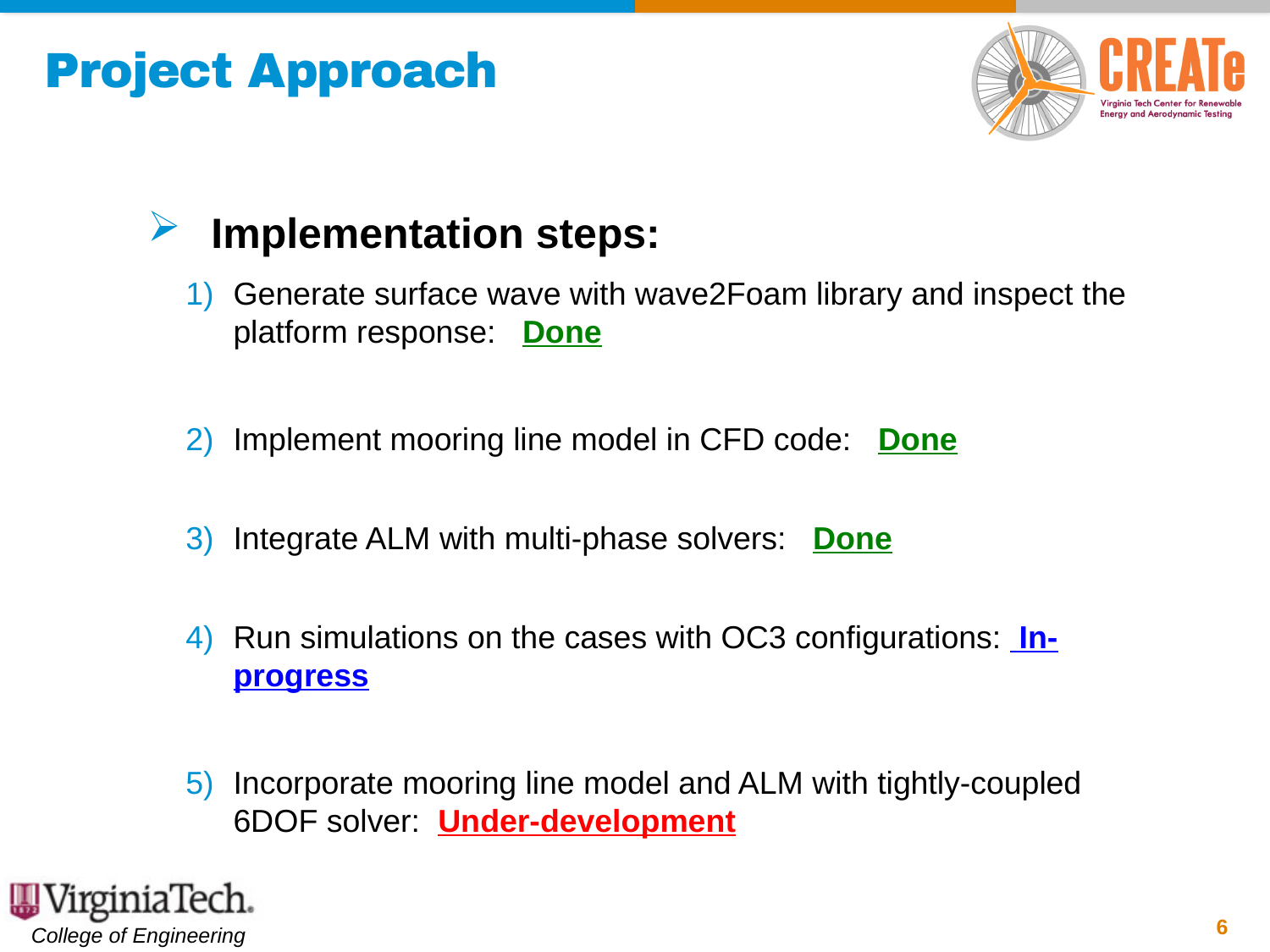

# Project Approach
Implementation steps:
Generate surface wave with wave2Foam library and inspect the platform response:   Done

Implement mooring line model in CFD code:   Done

Integrate ALM with multi-phase solvers:   Done

Run simulations on the cases with OC3 configurations:  In-progress

Incorporate mooring line model and ALM with tightly-coupled 6DOF solver:  Under-development

6